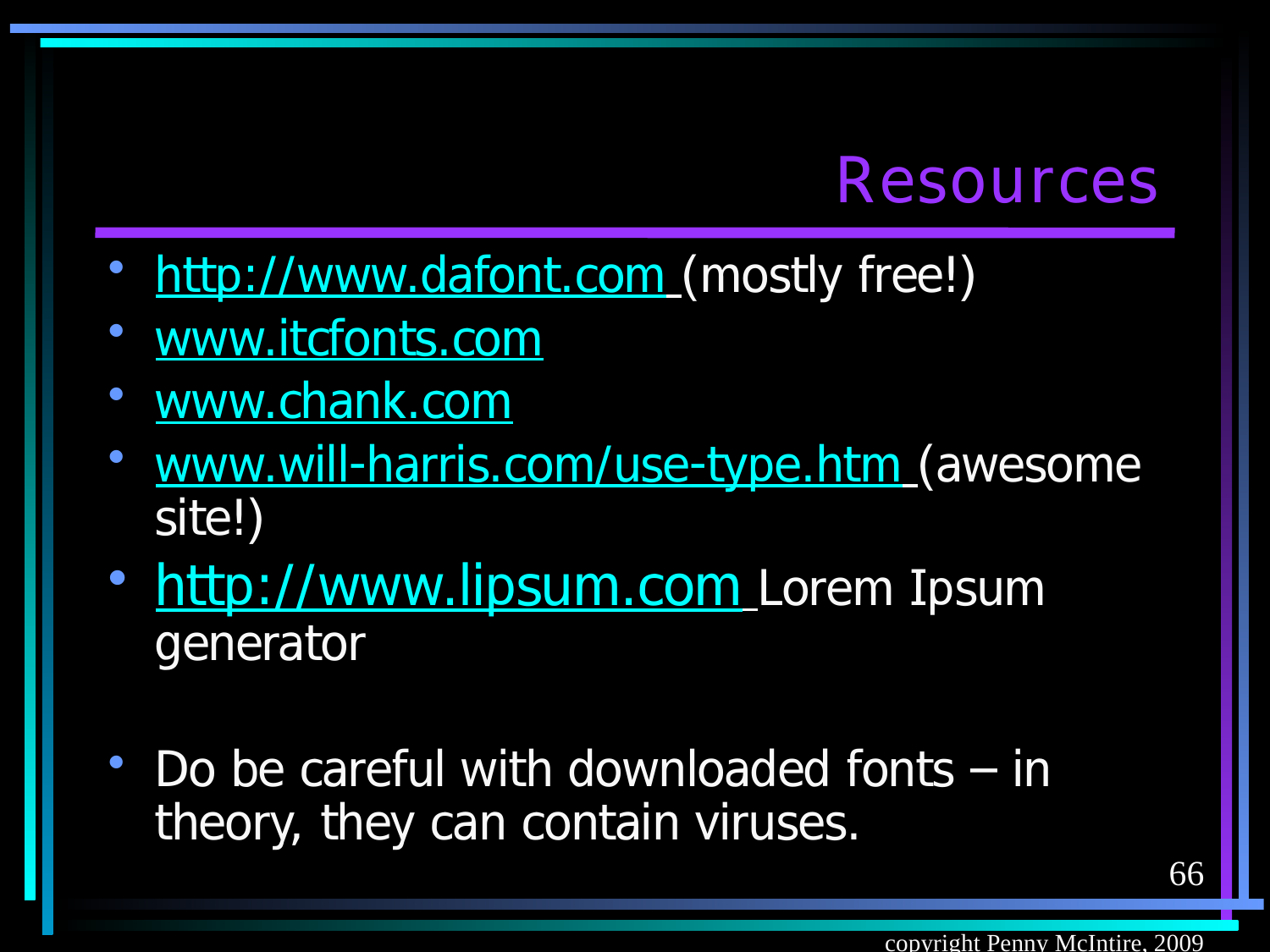

# Resources
http://www.dafont.com (mostly free!)
www.itcfonts.com
www.chank.com
www.will-harris.com/use-type.htm (awesome site!)
http://www.lipsum.com Lorem Ipsum generator

Do be careful with downloaded fonts – in theory, they can contain viruses.

66
copyright Penny McIntire, 2009